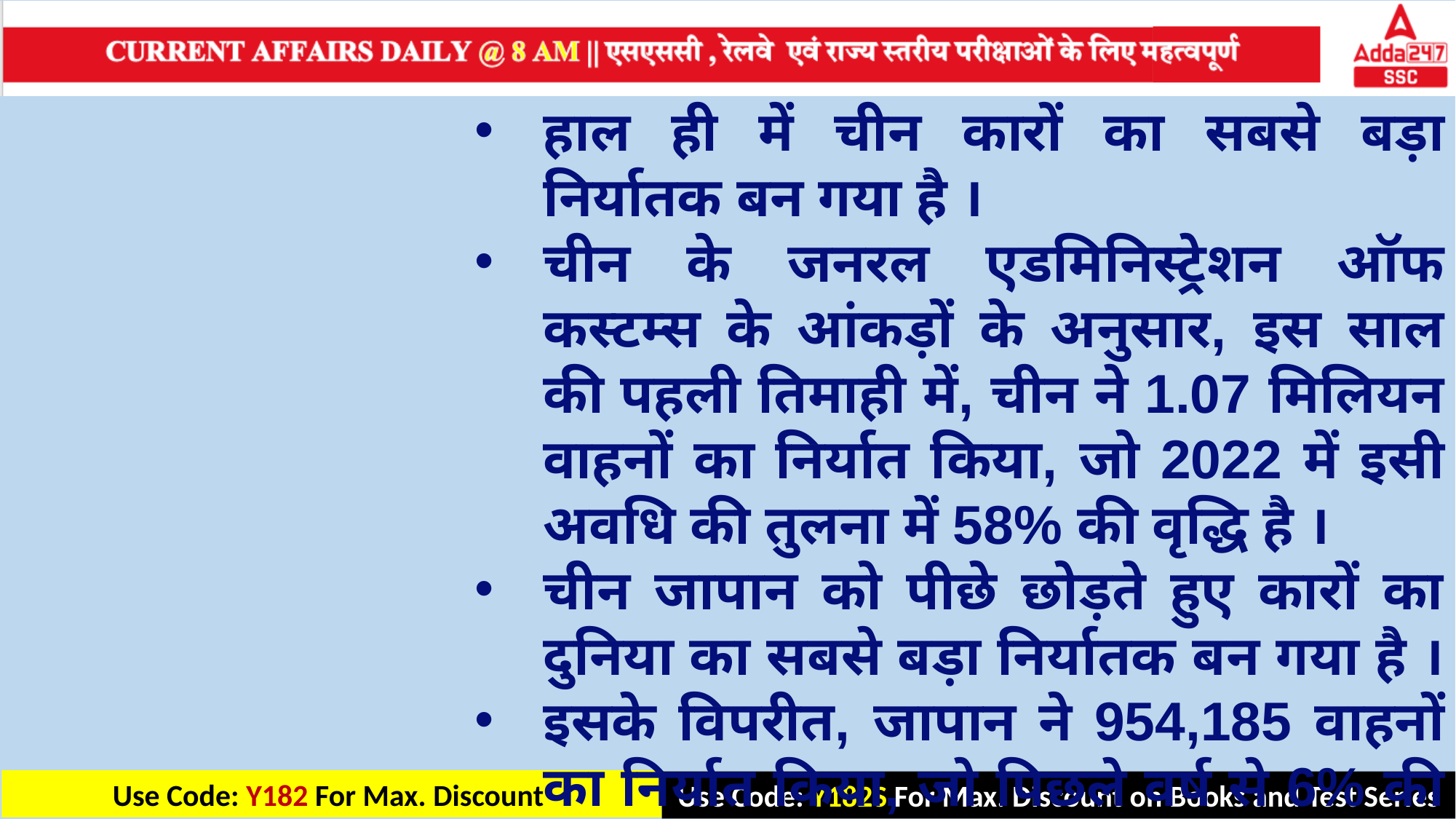

हाल ही में चीन कारों का सबसे बड़ा निर्यातक बन गया है ।
चीन के जनरल एडमिनिस्ट्रेशन ऑफ कस्टम्स के आंकड़ों के अनुसार, इस साल की पहली तिमाही में, चीन ने 1.07 मिलियन वाहनों का निर्यात किया, जो 2022 में इसी अवधि की तुलना में 58% की वृद्धि है ।
चीन जापान को पीछे छोड़ते हुए कारों का दुनिया का सबसे बड़ा निर्यातक बन गया है ।
इसके विपरीत, जापान ने 954,185 वाहनों का निर्यात किया, जो पिछले वर्ष से 6% की वृद्धि थी ।